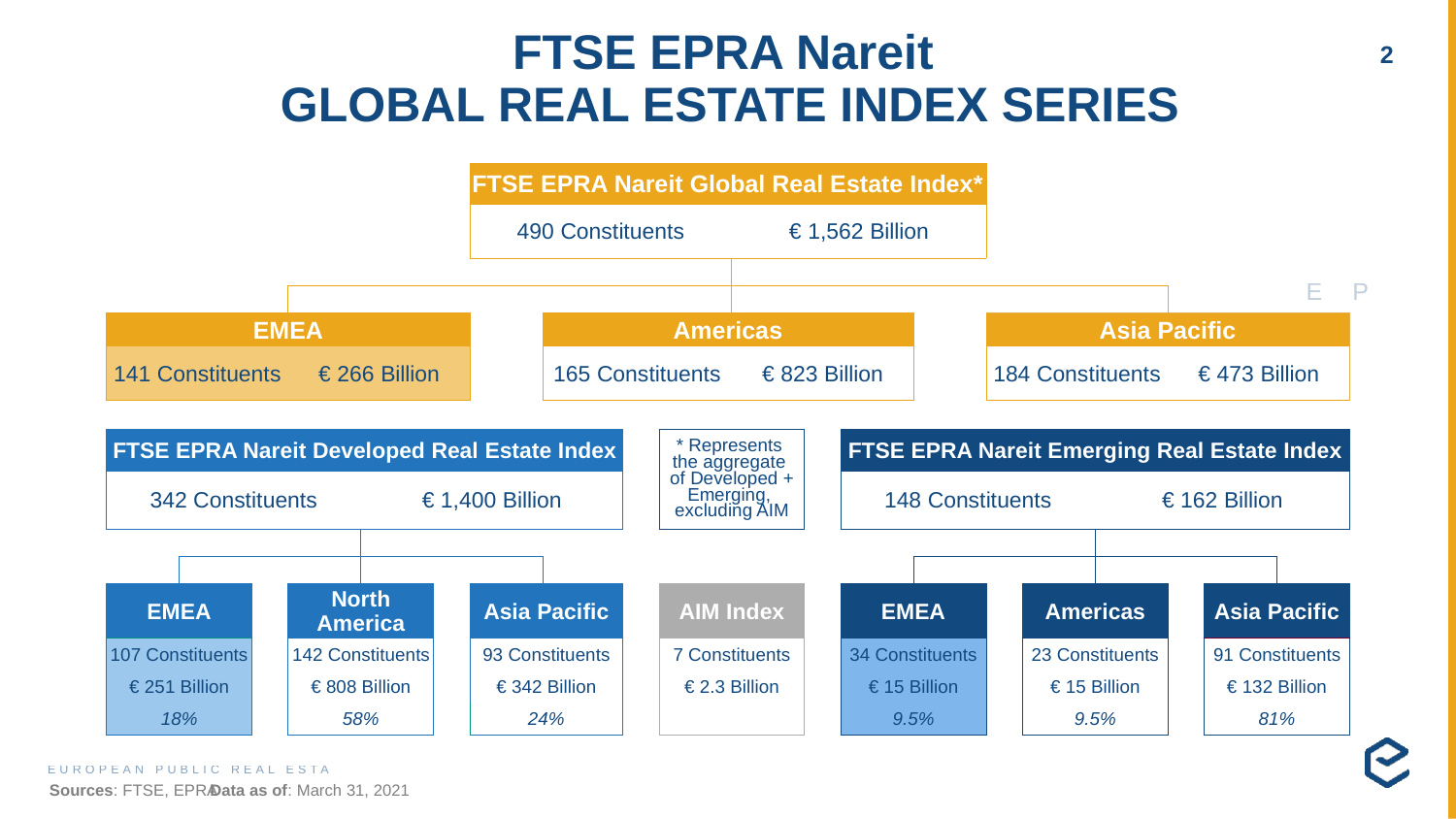

FTSE EPRA Nareit
GLOBAL REAL ESTATE INDEX SERIES
|  |  |  |  |  |  | FTSE EPRA Nareit Global Real Estate Index\* |  |  |  |  |  |  |  |  |  |  |  |  |  |
| --- | --- | --- | --- | --- | --- | --- | --- | --- | --- | --- | --- | --- | --- | --- | --- | --- | --- | --- | --- |
|  |  |  |  |  |  | 490 Constituents |  |  |  | € 1,562 Billion |  |  |  |  |  |  |  |  |  |
|  |  |  |  |  |  |  |  |  |  |  |  |  |  |  |  |  |  |  |  |
|  |  |  |  |  |  |  |  |  |  |  |  |  |  |  |  |  |  |  |  |
| EMEA |  |  |  |  |  |  | Americas |  |  |  |  |  |  | Asia Pacific |  |  |  |  |  |
| 141 Constituents |  |  | € 266 Billion |  |  |  | 165 Constituents |  |  | € 823 Billion |  |  |  | 184 Constituents |  |  | € 473 Billion |  |  |
|  |  |  |  |  |  |  |  |  |  |  |  |  |  |  |  |  |  |  |  |
| FTSE EPRA Nareit Developed Real Estate Index |  |  |  |  |  |  |  |  | \* Represents the aggregate of Developed + Emerging, excluding AIM |  |  | FTSE EPRA Nareit Emerging Real Estate Index |  |  |  |  |  |  |  |
| 342 Constituents |  |  |  | € 1,400 Billion |  |  |  |  |  |  |  | 148 Constituents |  |  |  | € 162 Billion |  |  |  |
|  |  |  |  |  |  |  |  |  |  |  |  |  |  |  |  |  |  |  |  |
|  |  |  |  |  |  |  |  |  |  |  |  |  |  |  |  |  |  |  |  |
|  |  |  |  |  |  |  |  |  |  |  |  |  |  |  |  |  |  |  |  |
| EMEA |  |  | North America |  |  | Asia Pacific |  |  | AIM Index |  |  | EMEA |  |  | Americas |  |  | Asia Pacific |  |
| 107 Constituents |  |  | 142 Constituents |  |  | 93 Constituents |  |  | 7 Constituents |  |  | 34 Constituents |  |  | 23 Constituents |  |  | 91 Constituents |  |
| € 251 Billion |  |  | € 808 Billion |  |  | € 342 Billion |  |  | € 2.3 Billion |  |  | € 15 Billion |  |  | € 15 Billion |  |  | € 132 Billion |  |
| 18% |  |  | 58% |  |  | 24% |  |  |  |  |  | 9.5% |  |  | 9.5% |  |  | 81% |  |
Sources: FTSE, EPRA
Data as of: March 31, 2021